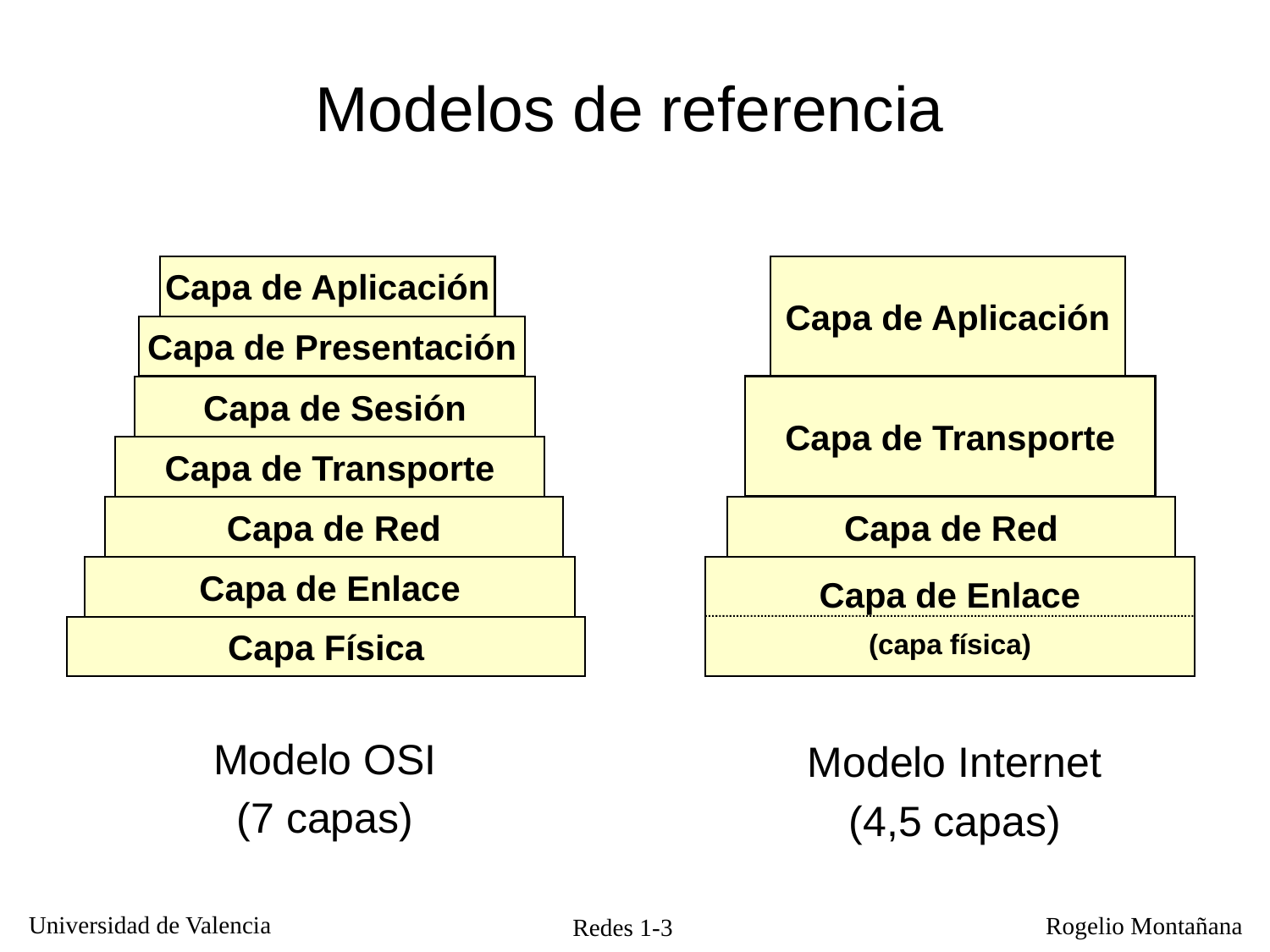

Modelos de referencia
Capa de Aplicación
Capa de Aplicación
Capa de Presentación
Capa de Transporte
Capa de Sesión
Capa de Transporte
Capa de Red
Capa de Red
Capa de Enlace
(capa física)
Capa de Enlace

Capa Física
Modelo OSI
(7 capas)

Modelo Internet
(4,5 capas)